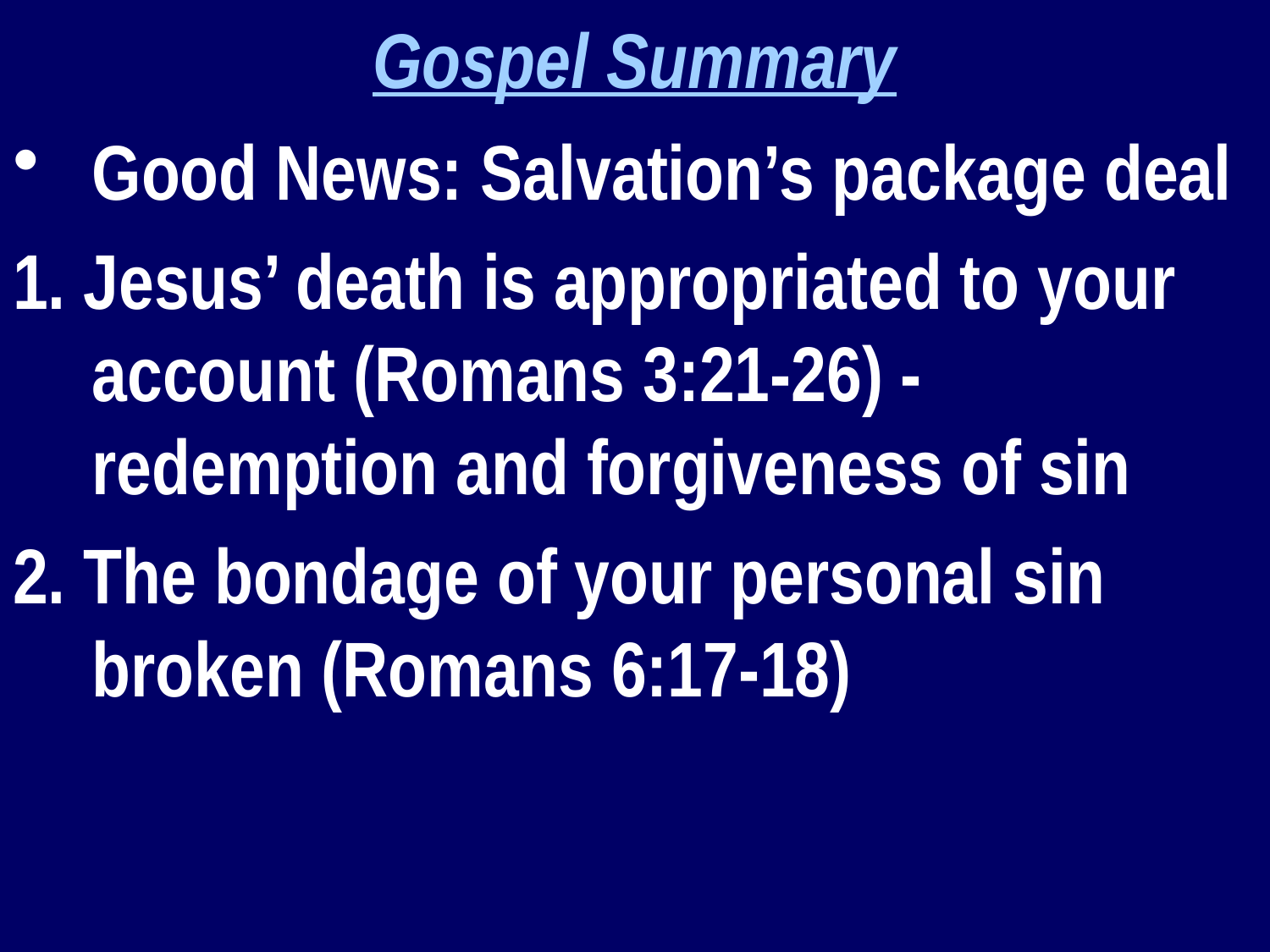

Gospel Summary
Good News: Salvation’s package deal
1. Jesus’ death is appropriated to your account (Romans 3:21-26) - redemption and forgiveness of sin
2. The bondage of your personal sin broken (Romans 6:17-18)